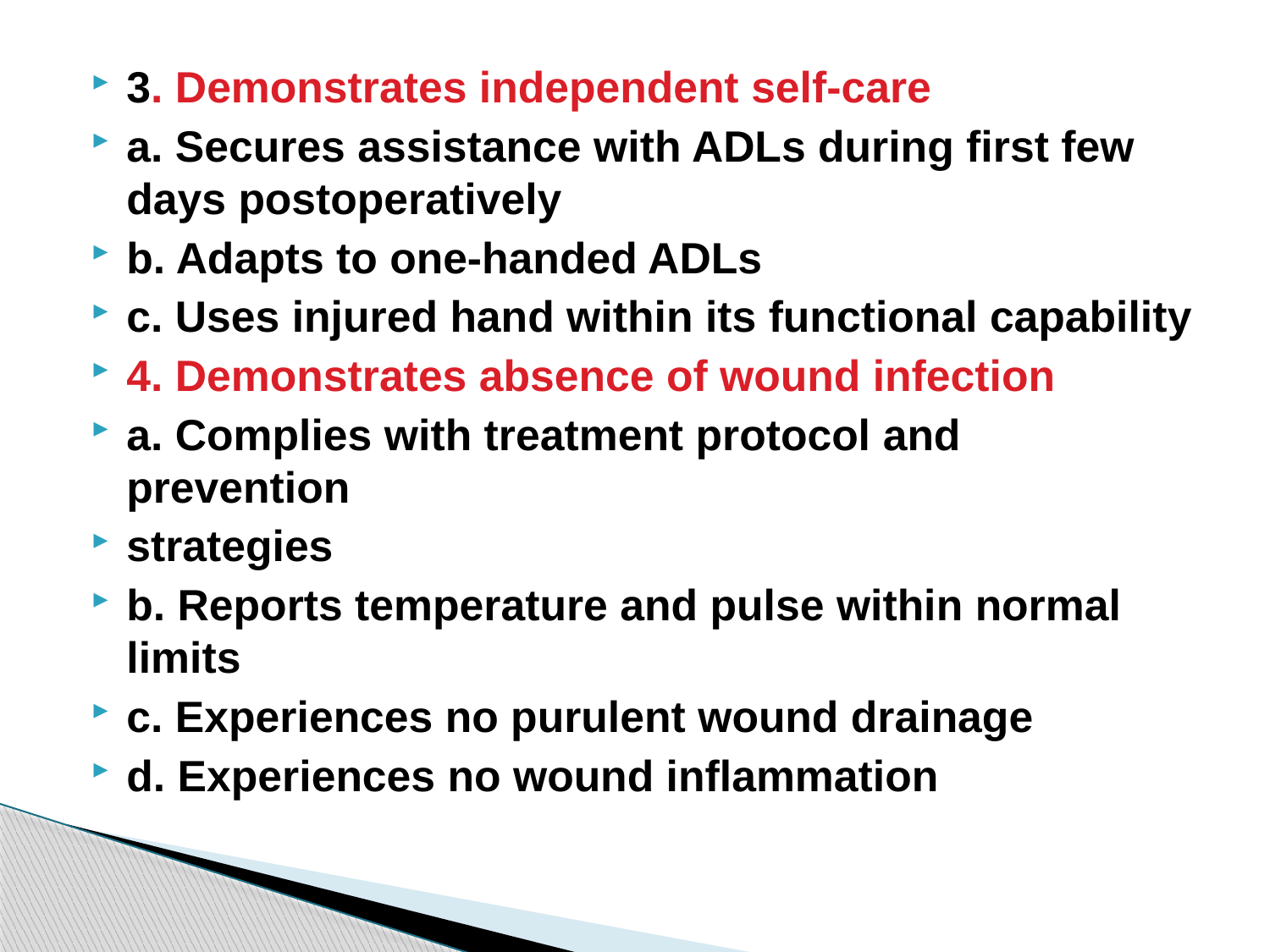

3. Demonstrates independent self-care
a. Secures assistance with ADLs during first few days postoperatively
b. Adapts to one-handed ADLs
c. Uses injured hand within its functional capability
4. Demonstrates absence of wound infection
a. Complies with treatment protocol and prevention
strategies
b. Reports temperature and pulse within normal limits
c. Experiences no purulent wound drainage
d. Experiences no wound inflammation